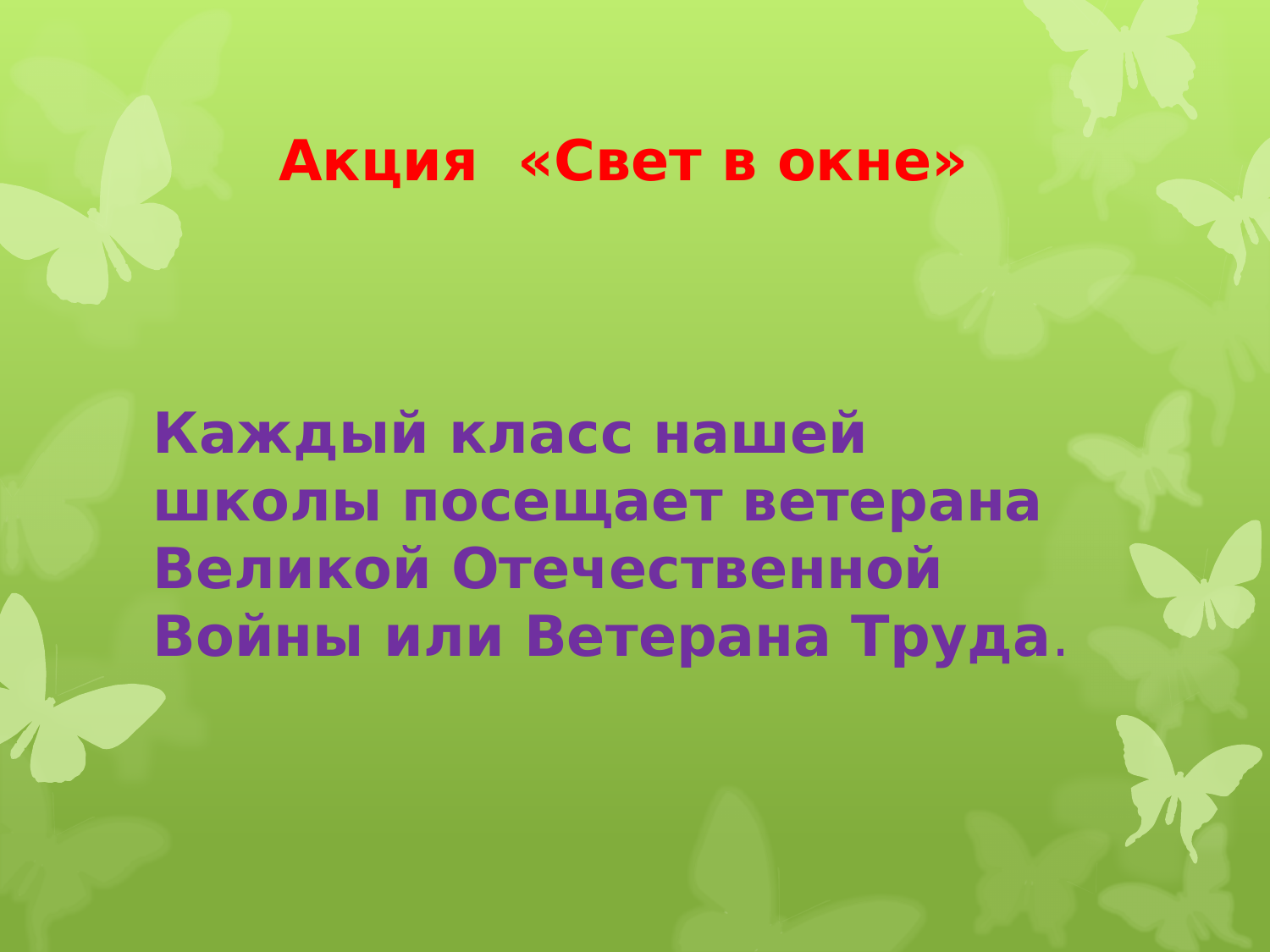

# Акция  «Свет в окне»
Каждый класс нашей школы посещает ветерана Великой Отечественной Войны или Ветерана Труда.